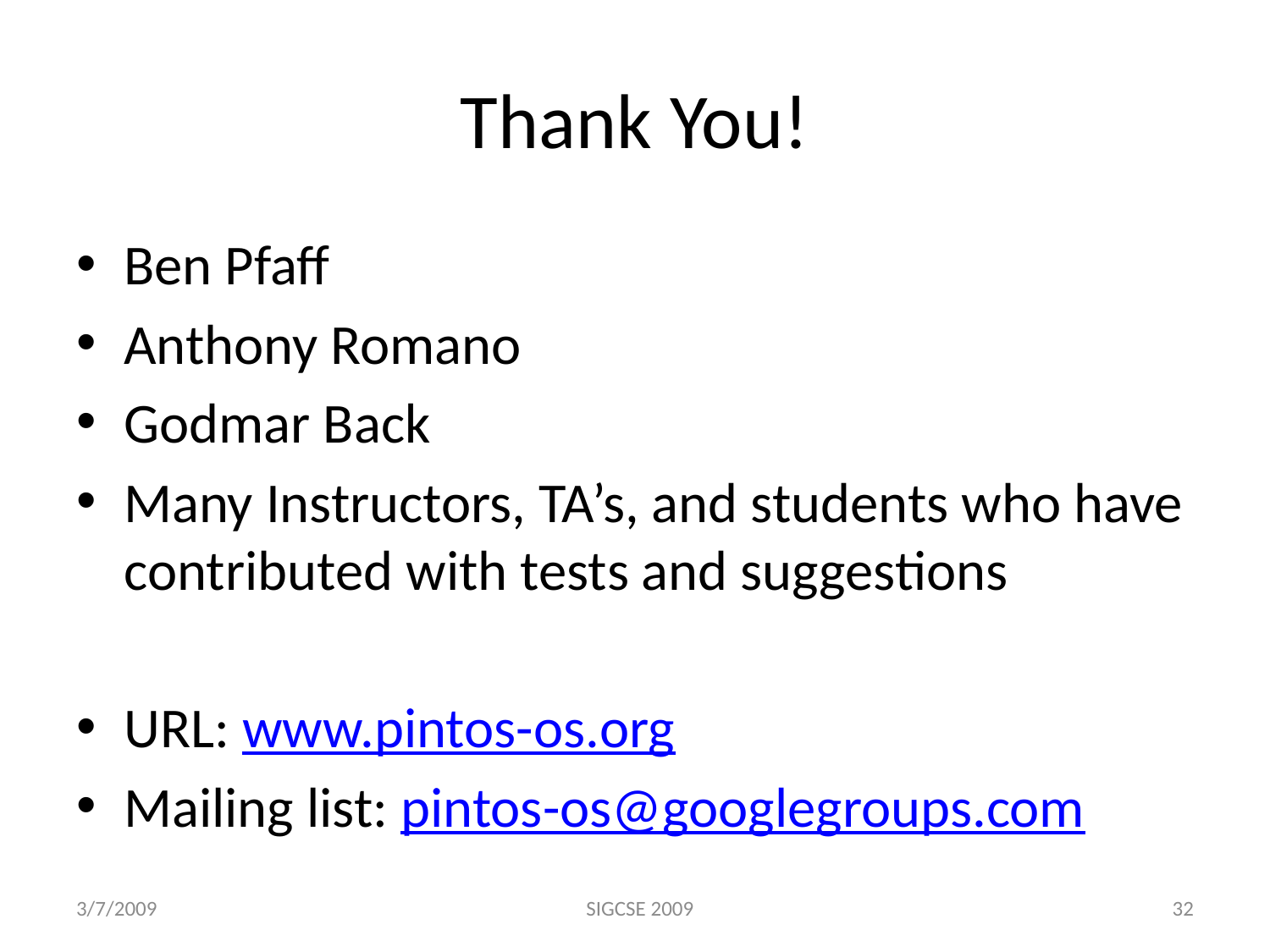

# Thank You!
Ben Pfaff
Anthony Romano
Godmar Back
Many Instructors, TA’s, and students who have contributed with tests and suggestions

URL: www.pintos-os.org
Mailing list: pintos-os@googlegroups.com

3/7/2009
SIGCSE 2009
32